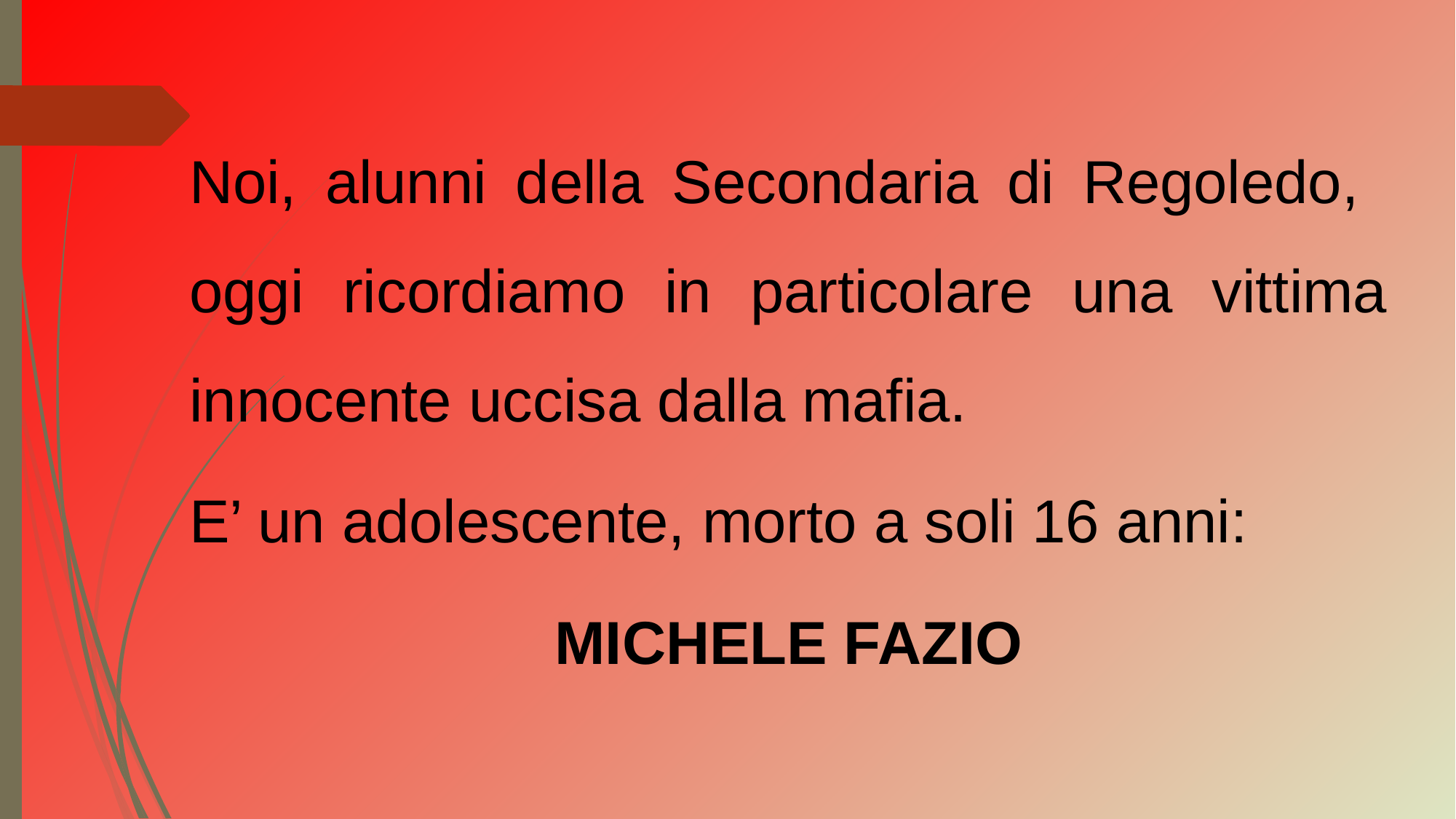

Noi, alunni della Secondaria di Regoledo,  oggi ricordiamo in particolare una vittima innocente uccisa dalla mafia.
E’ un adolescente, morto a soli 16 anni:
MICHELE FAZIO